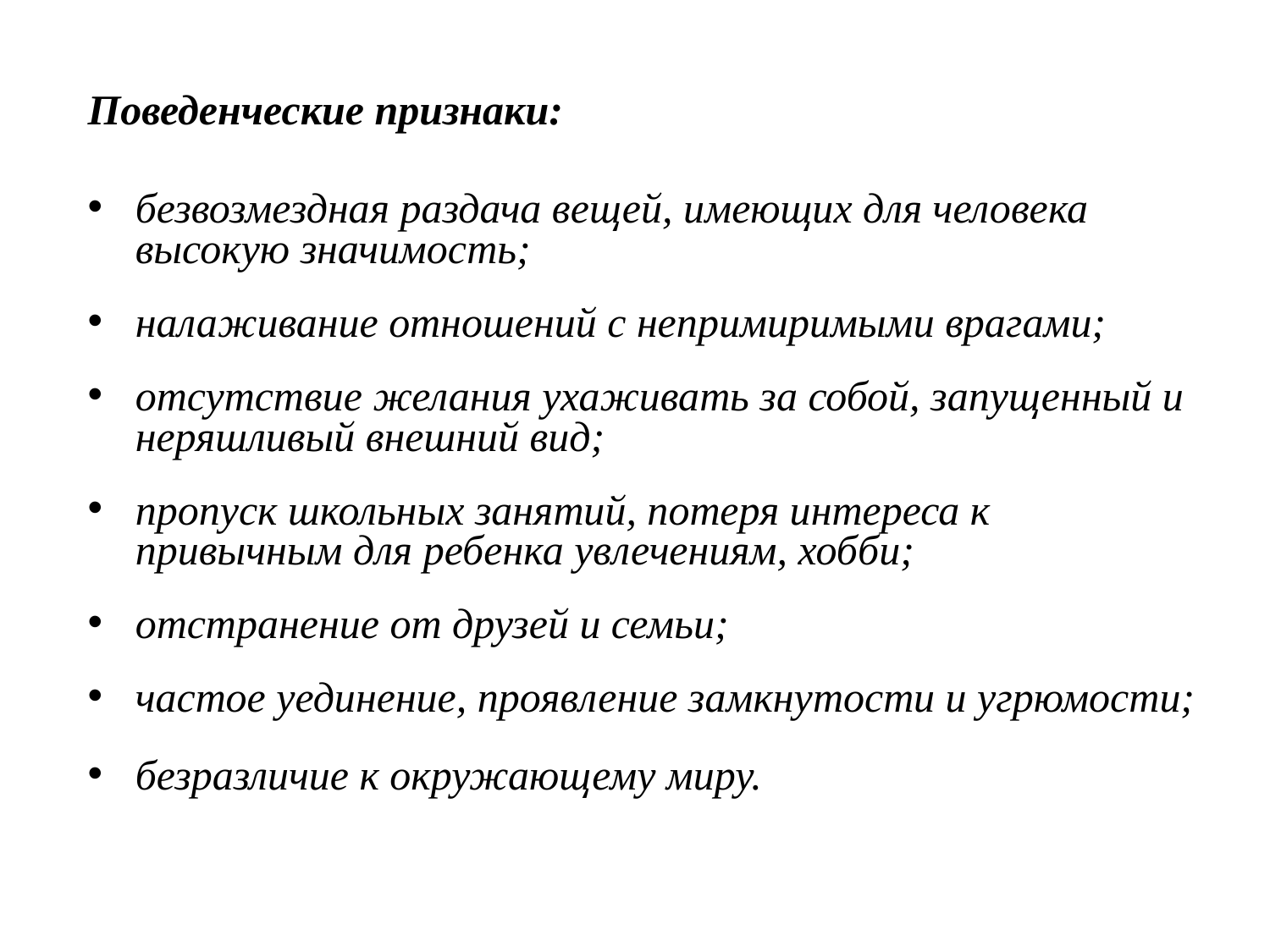

Поведенческие признаки:

безвозмездная раздача вещей, имеющих для человека высокую значимость;

налаживание отношений с непримиримыми врагами;

отсутствие желания ухаживать за собой, запущенный и неряшливый внешний вид;

пропуск школьных занятий, потеря интереса к привычным для ребенка увлечениям, хобби;

отстранение от друзей и семьи;

частое уединение, проявление замкнутости и угрюмости;

безразличие к окружающему миру.